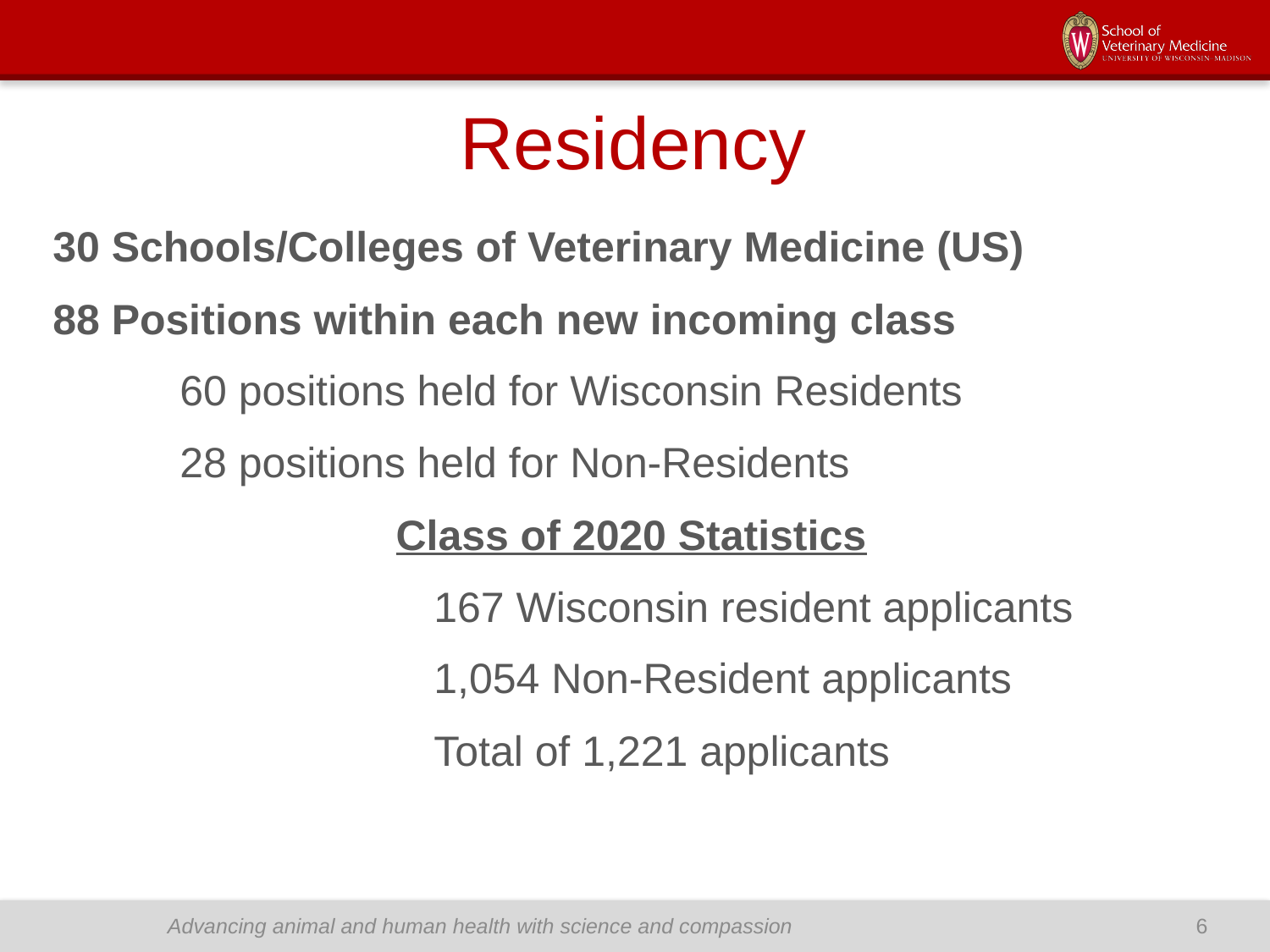

# Residency
30 Schools/Colleges of Veterinary Medicine (US)
88 Positions within each new incoming class
	60 positions held for Wisconsin Residents
	28 positions held for Non-Residents
Class of 2020 Statistics
			167 Wisconsin resident applicants
			1,054 Non-Resident applicants
			Total of 1,221 applicants
Advancing animal and human health with science and compassion
6